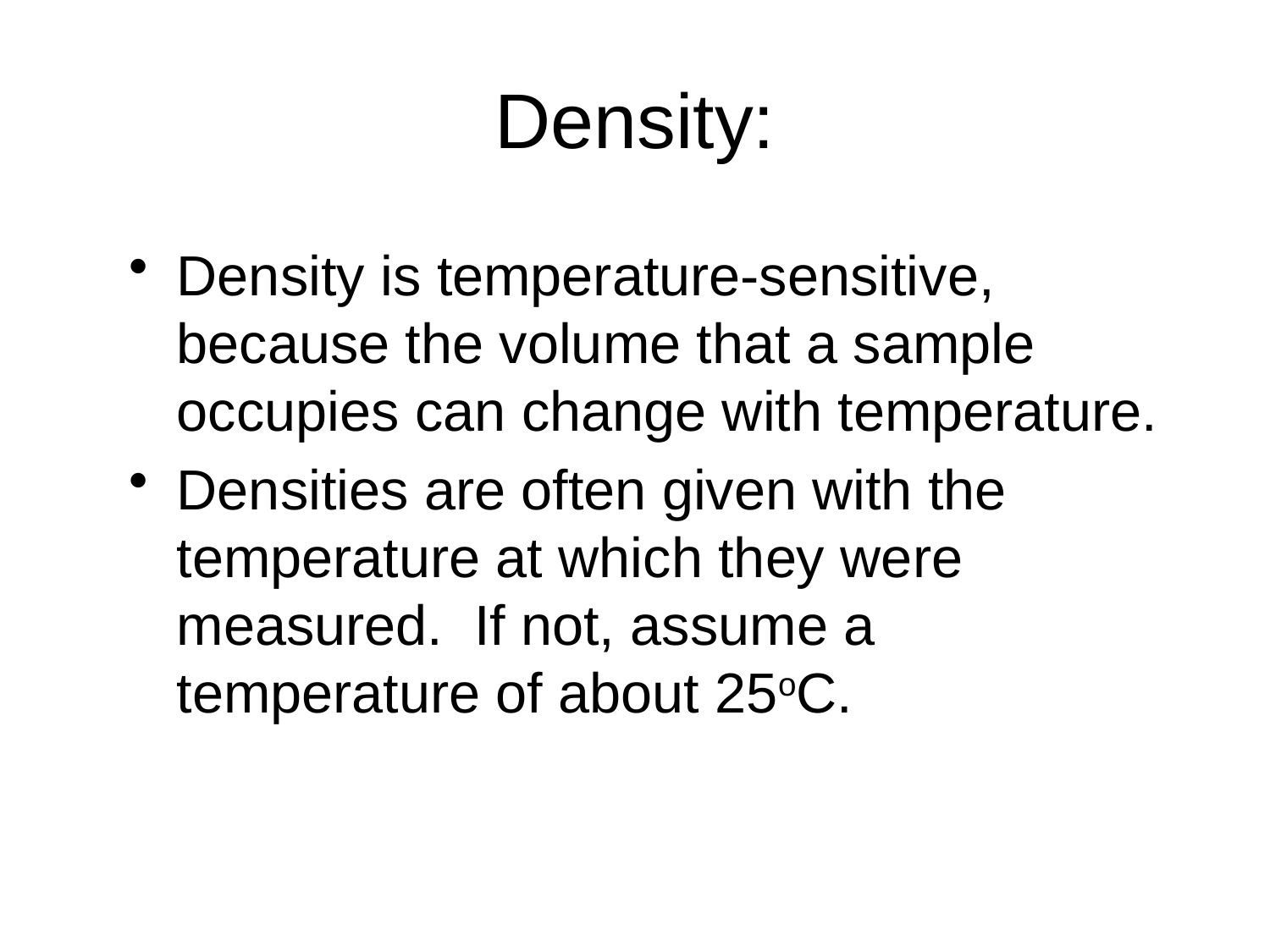

# Density:
Density is temperature-sensitive, because the volume that a sample occupies can change with temperature.
Densities are often given with the temperature at which they were measured.  If not, assume a temperature of about 25oC.